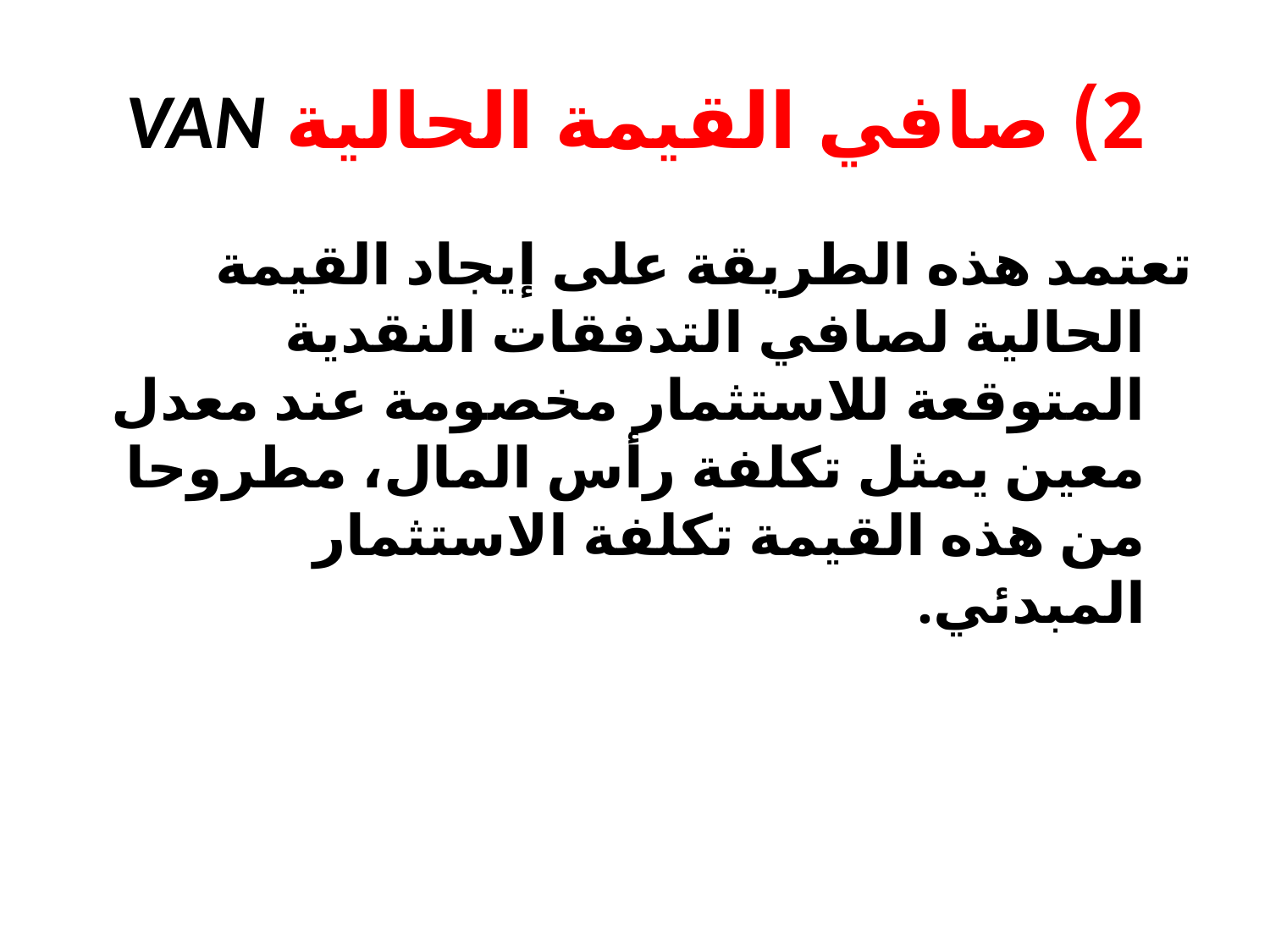

# 2) صافي القيمة الحالية VAN
	تعتمد هذه الطريقة على إيجاد القيمة الحالية لصافي التدفقات النقدية المتوقعة للاستثمار مخصومة عند معدل معين يمثل تكلفة رأس المال، مطروحا من هذه القيمة تكلفة الاستثمار المبدئي.